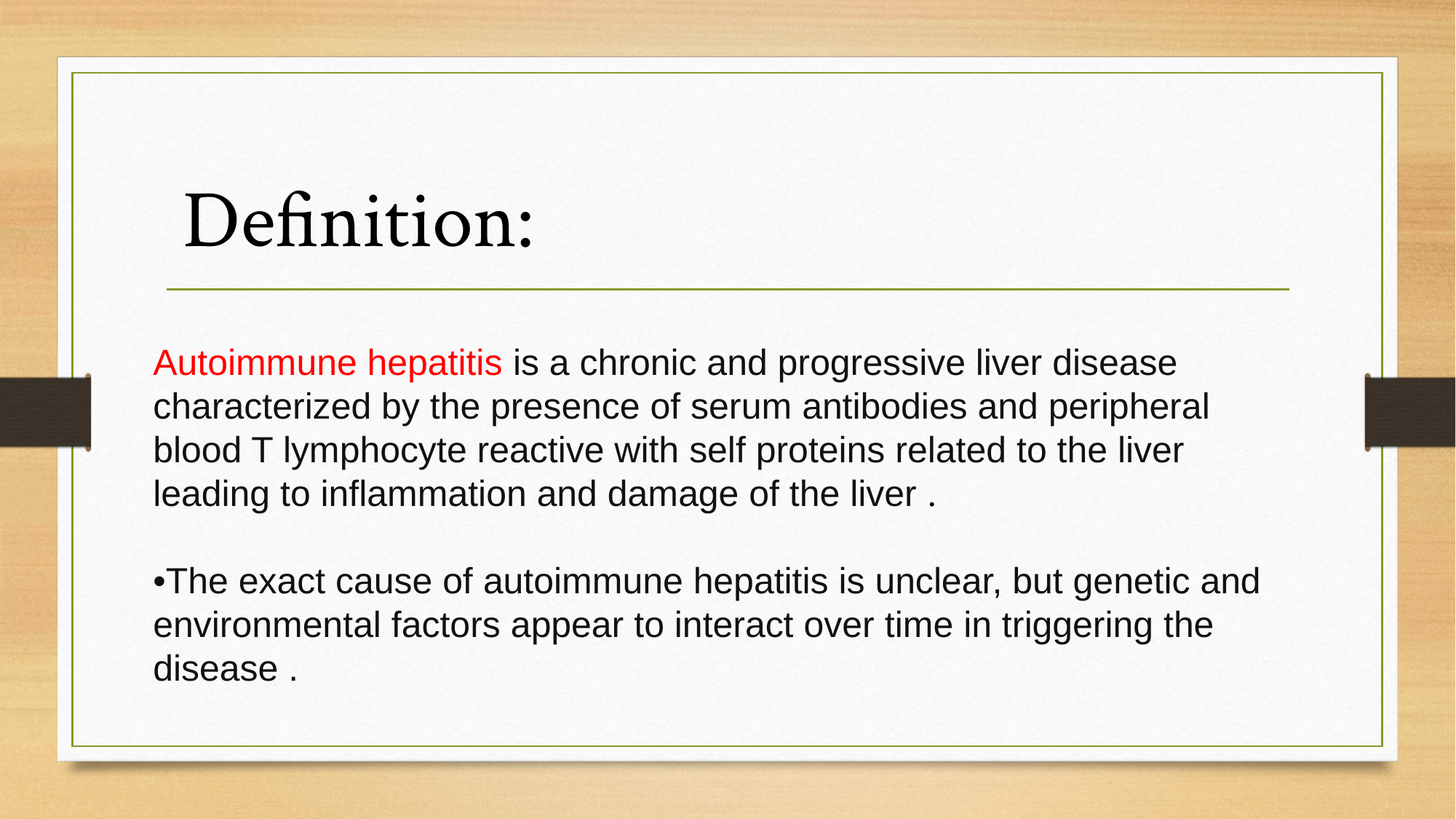

Definition:
Autoimmune hepatitis is a chronic and progressive liver disease characterized by the presence of serum antibodies and peripheral blood T lymphocyte reactive with self proteins related to the liver leading to inflammation and damage of the liver .

•The exact cause of autoimmune hepatitis is unclear, but genetic and environmental factors appear to interact over time in triggering the disease .